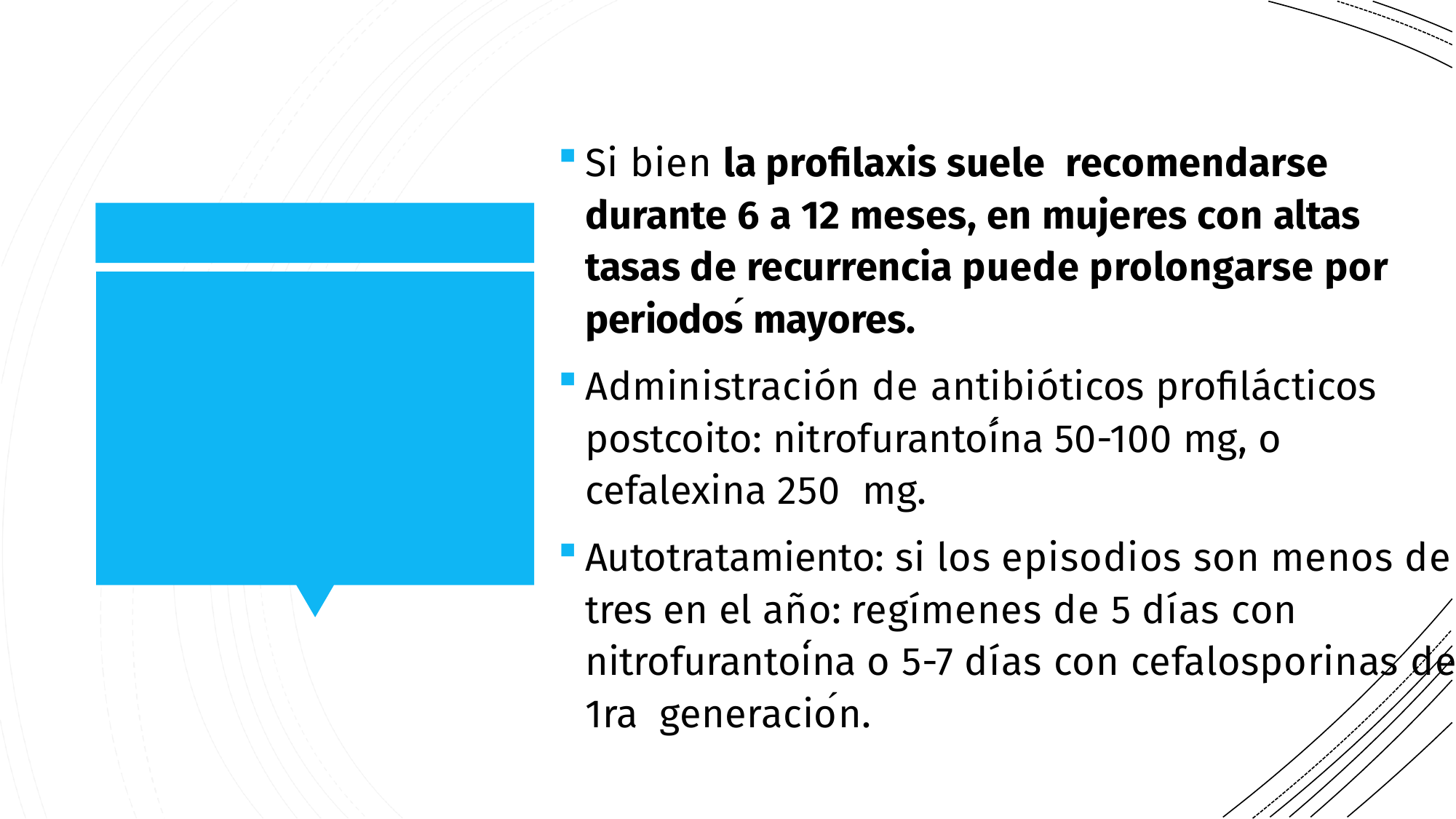

Si bien la profilaxis suele  recomendarse durante 6 a 12 meses, en mujeres con altas  tasas de recurrencia puede prolongarse por periodoś mayores.
Administración de antibióticos profilácticos postcoito: nitrofurantoí́na 50-100 mg, o cefalexina 250  mg.
Autotratamiento: si los episodios son menos de tres en el año: regímenes de 5 días con nitrofurantoína o 5-7 días con cefalosporinas de 1ra  generación.